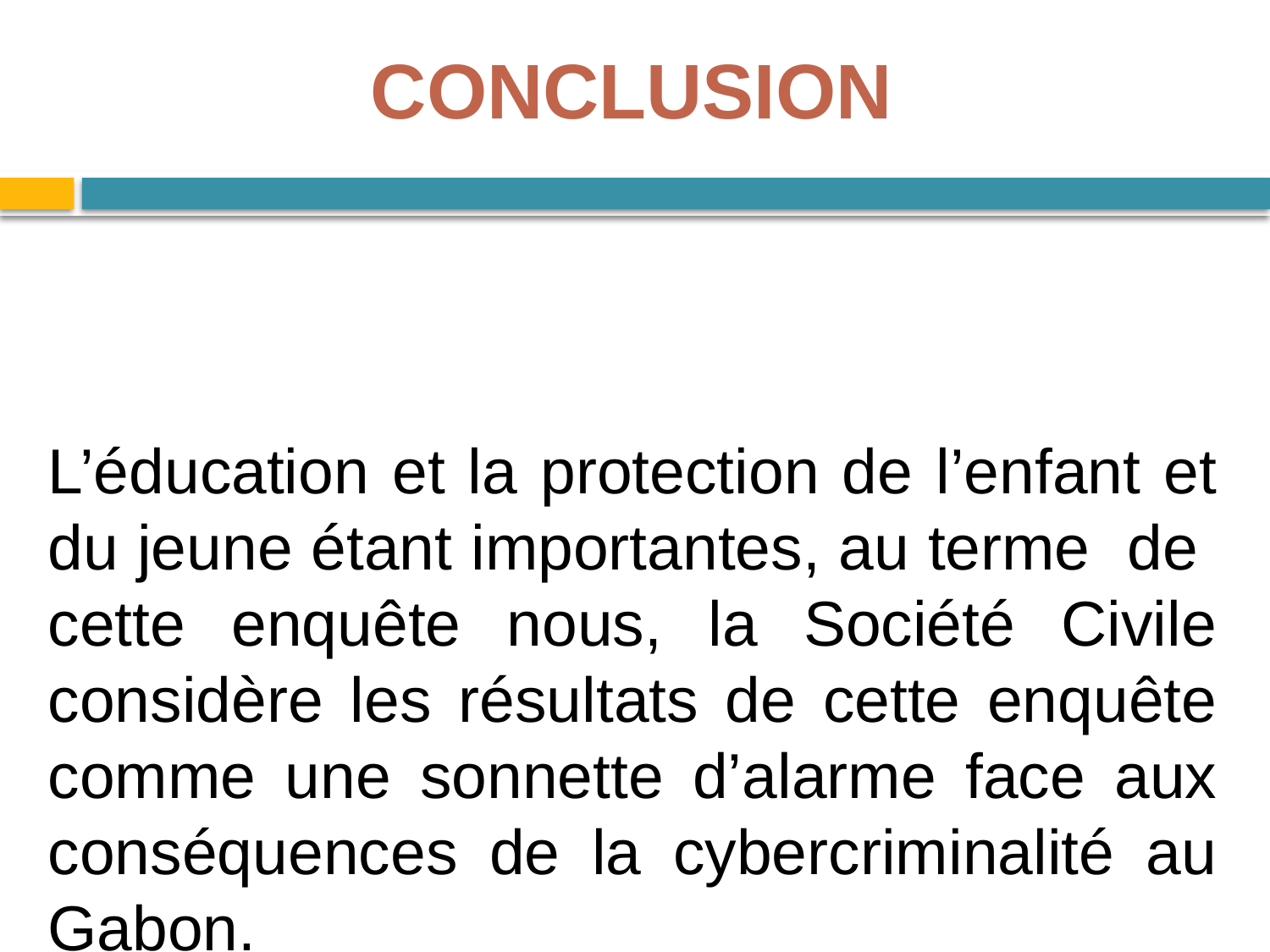

# CONCLUSION

L’éducation et la protection de l’enfant et du jeune étant importantes, au terme  de  cette enquête nous, la Société Civile considère les résultats de cette enquête comme une sonnette d’alarme face aux conséquences de la cybercriminalité au Gabon.